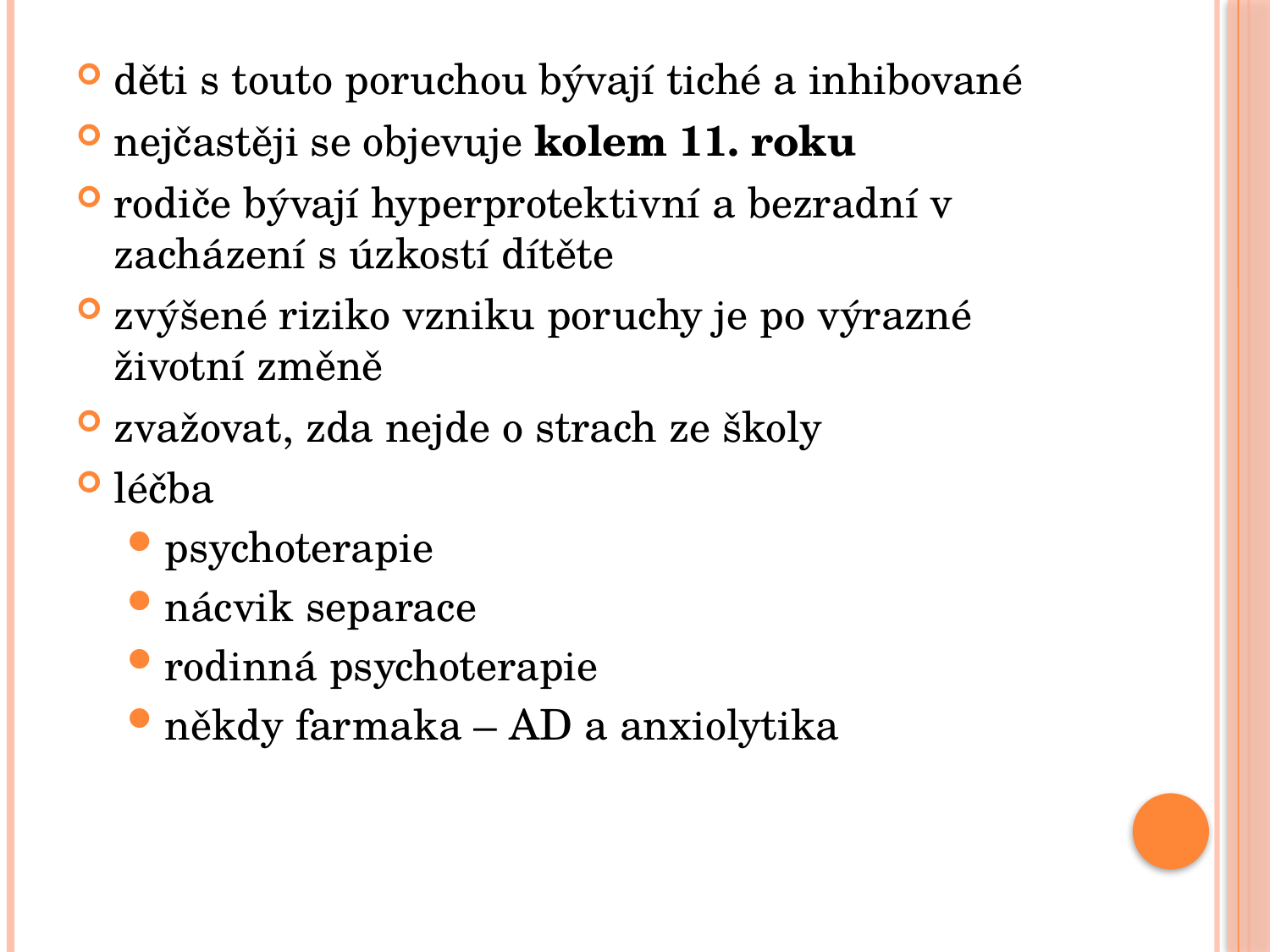

děti s touto poruchou bývají tiché a inhibované
nejčastěji se objevuje kolem 11. roku
rodiče bývají hyperprotektivní a bezradní v zacházení s úzkostí dítěte
zvýšené riziko vzniku poruchy je po výrazné životní změně
zvažovat, zda nejde o strach ze školy
léčba
psychoterapie
nácvik separace
rodinná psychoterapie
někdy farmaka – AD a anxiolytika